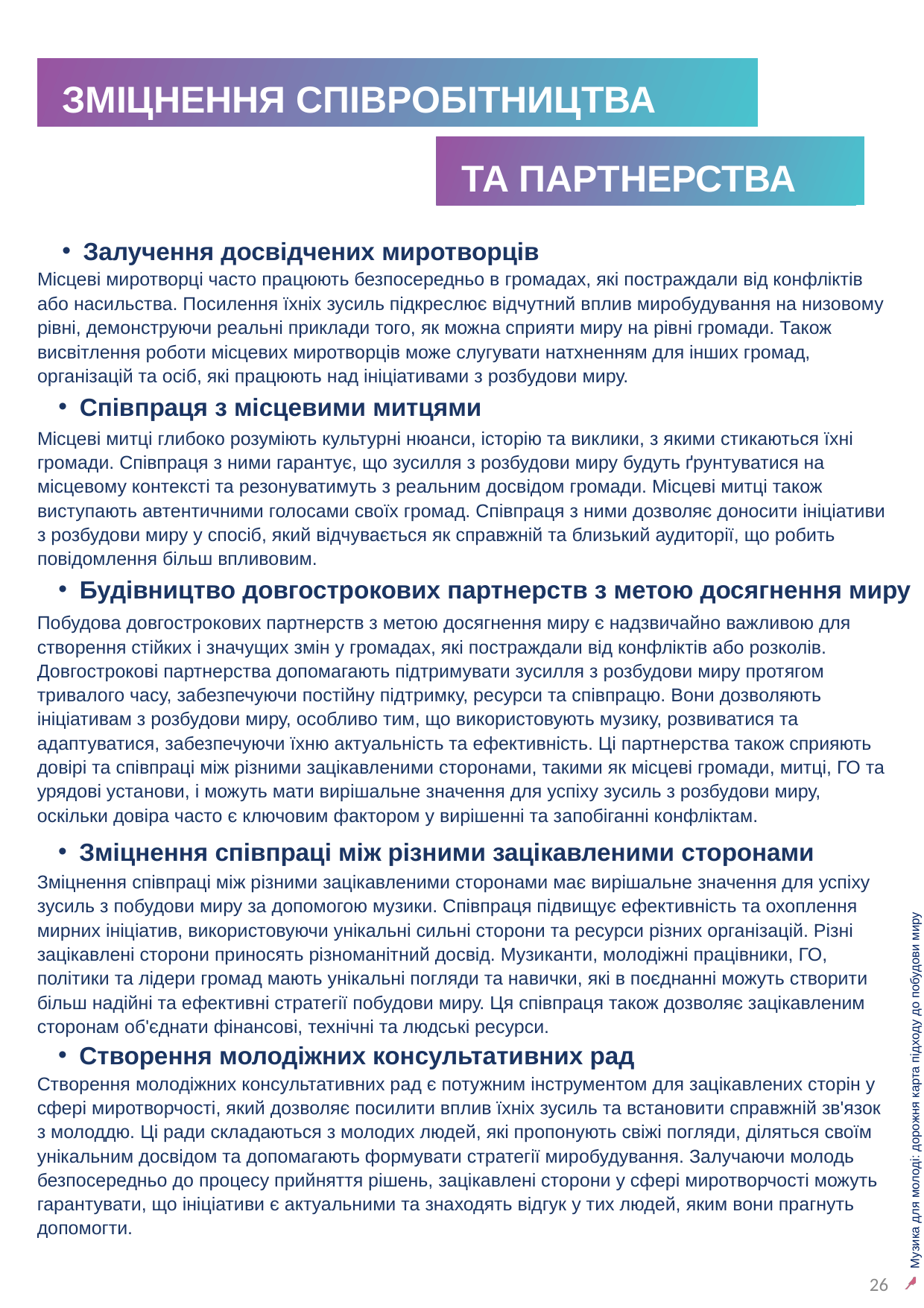

ЗМІЦНЕННЯ СПІВРОБІТНИЦТВА

 ТА ПАРТНЕРСТВА
Залучення досвідчених миротворців
Місцеві миротворці часто працюють безпосередньо в громадах, які постраждали від конфліктів або насильства. Посилення їхніх зусиль підкреслює відчутний вплив миробудування на низовому рівні, демонструючи реальні приклади того, як можна сприяти миру на рівні громади. Також висвітлення роботи місцевих миротворців може слугувати натхненням для інших громад, організацій та осіб, які працюють над ініціативами з розбудови миру.
Співпраця з місцевими митцями
Місцеві митці глибоко розуміють культурні нюанси, історію та виклики, з якими стикаються їхні громади. Співпраця з ними гарантує, що зусилля з розбудови миру будуть ґрунтуватися на місцевому контексті та резонуватимуть з реальним досвідом громади. Місцеві митці також виступають автентичними голосами своїх громад. Співпраця з ними дозволяє доносити ініціативи з розбудови миру у спосіб, який відчувається як справжній та близький аудиторії, що робить повідомлення більш впливовим.
Будівництво довгострокових партнерств з метою досягнення миру
Побудова довгострокових партнерств з метою досягнення миру є надзвичайно важливою для створення стійких і значущих змін у громадах, які постраждали від конфліктів або розколів. Довгострокові партнерства допомагають підтримувати зусилля з розбудови миру протягом тривалого часу, забезпечуючи постійну підтримку, ресурси та співпрацю. Вони дозволяють ініціативам з розбудови миру, особливо тим, що використовують музику, розвиватися та адаптуватися, забезпечуючи їхню актуальність та ефективність. Ці партнерства також сприяють довірі та співпраці між різними зацікавленими сторонами, такими як місцеві громади, митці, ГО та урядові установи, і можуть мати вирішальне значення для успіху зусиль з розбудови миру, оскільки довіра часто є ключовим фактором у вирішенні та запобіганні конфліктам.
26
Зміцнення співпраці між різними зацікавленими сторонами
Зміцнення співпраці між різними зацікавленими сторонами має вирішальне значення для успіху зусиль з побудови миру за допомогою музики. Співпраця підвищує ефективність та охоплення мирних ініціатив, використовуючи унікальні сильні сторони та ресурси різних організацій. Різні зацікавлені сторони приносять різноманітний досвід. Музиканти, молодіжні працівники, ГО, політики та лідери громад мають унікальні погляди та навички, які в поєднанні можуть створити більш надійні та ефективні стратегії побудови миру. Ця співпраця також дозволяє зацікавленим сторонам об'єднати фінансові, технічні та людські ресурси.

Музика для молоді: дорожня карта підходу до побудови миру

Створення молодіжних консультативних рад
Створення молодіжних консультативних рад є потужним інструментом для зацікавлених сторін у сфері миротворчості, який дозволяє посилити вплив їхніх зусиль та встановити справжній зв'язок з молоддю. Ці ради складаються з молодих людей, які пропонують свіжі погляди, діляться своїм унікальним досвідом та допомагають формувати стратегії миробудування. Залучаючи молодь безпосередньо до процесу прийняття рішень, зацікавлені сторони у сфері миротворчості можуть гарантувати, що ініціативи є актуальними та знаходять відгук у тих людей, яким вони прагнуть допомогти.
26